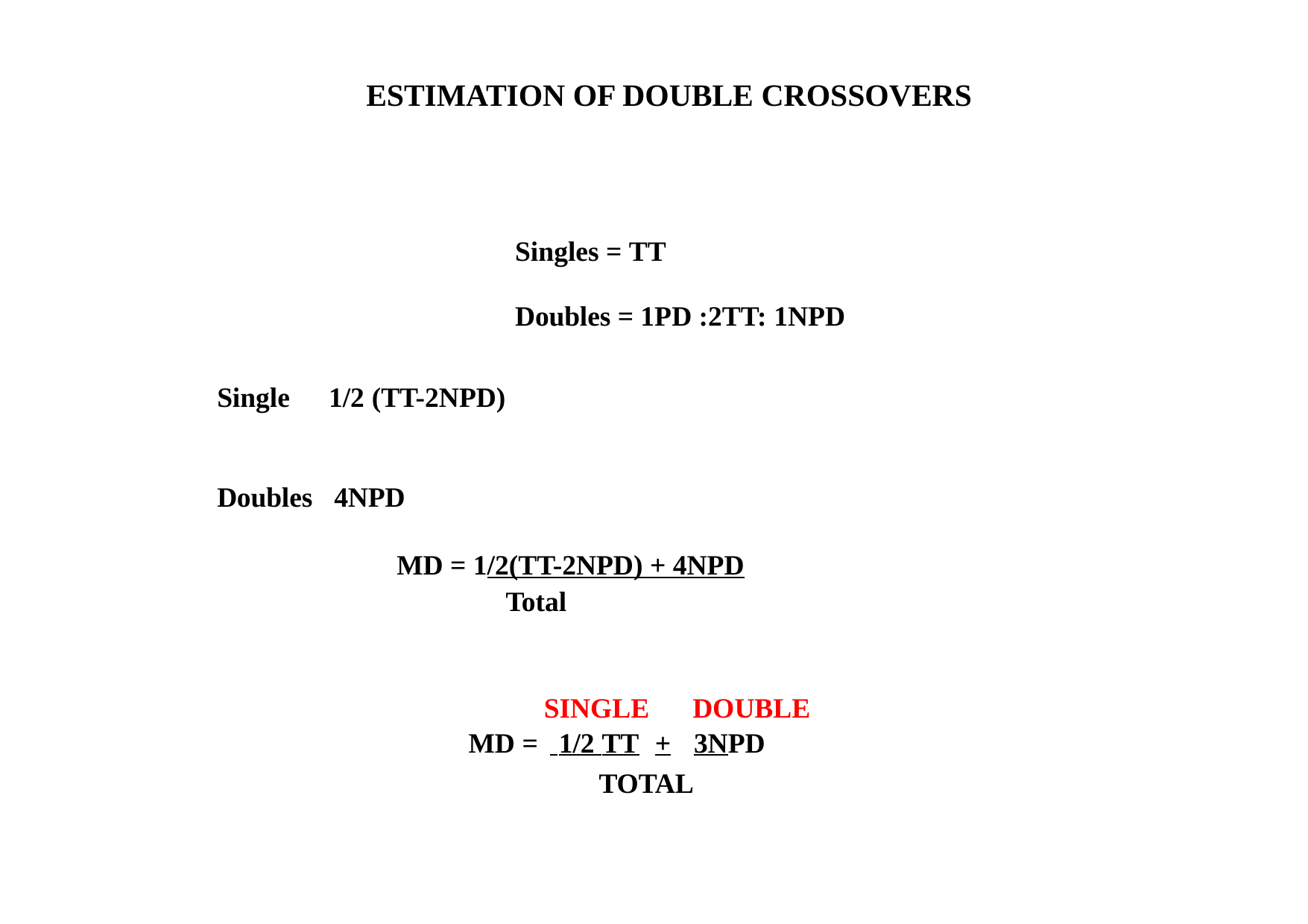

# ESTIMATION OF DOUBLE CROSSOVERS
| Singles = TT |  |  |  |
| --- | --- | --- | --- |
| Doubles = 1PD :2TT: 1NPD |  |  |  |
| Single | 1/2 (TT-2NPD) |  |  |
| Doubles | 4NPD |  |  |
|  | MD = 1/2(TT-2NPD) + 4NPD |  |  |
|  | Total |  |  |
|  | SINGLE |  | DOUBLE |
|  | MD = | 1/2 TT | + 3NPD |
|  |  | TOTAL |  |